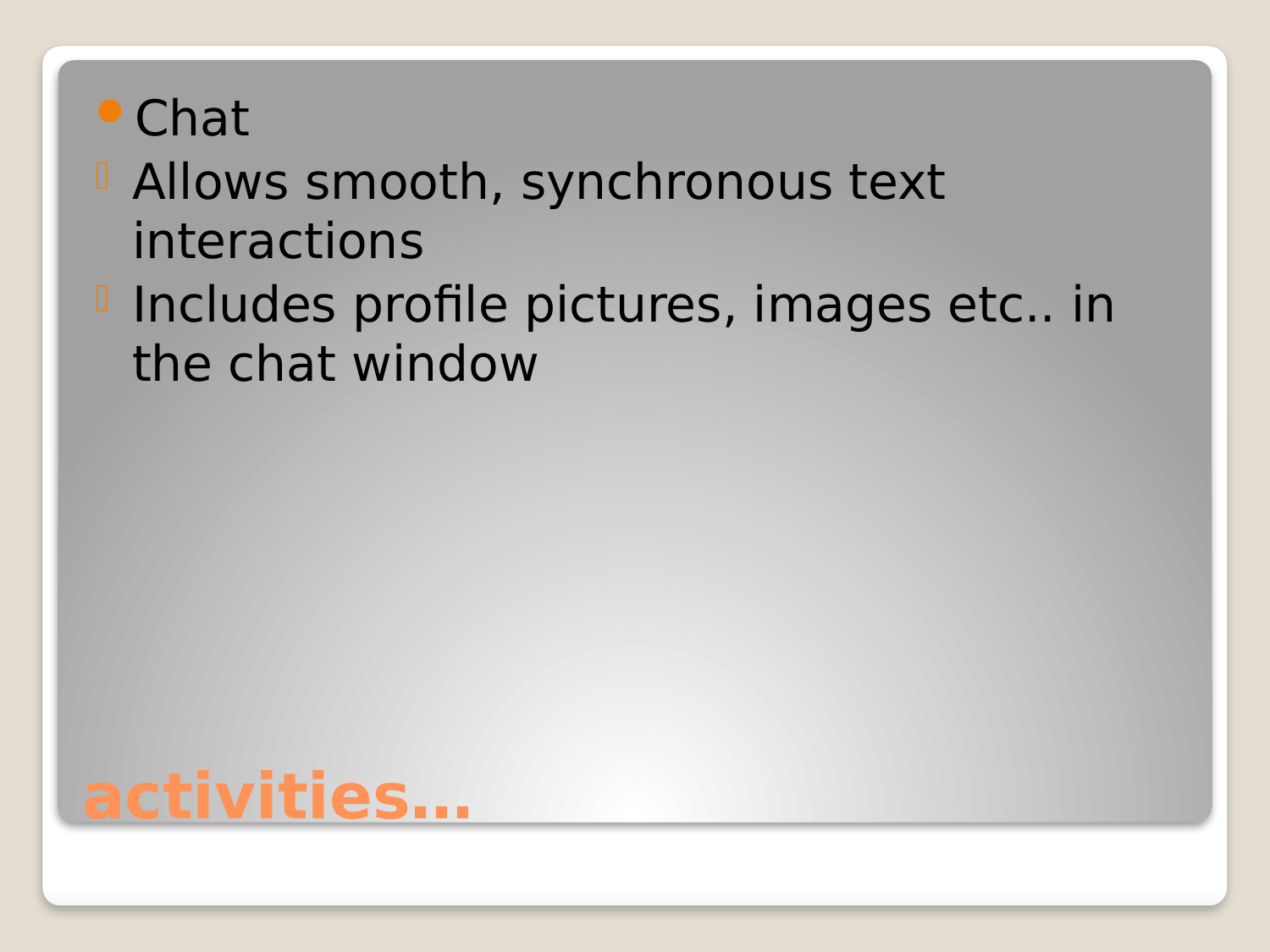

Chat
Allows smooth, synchronous text interactions
Includes profile pictures, images etc.. in the chat window

# activities…